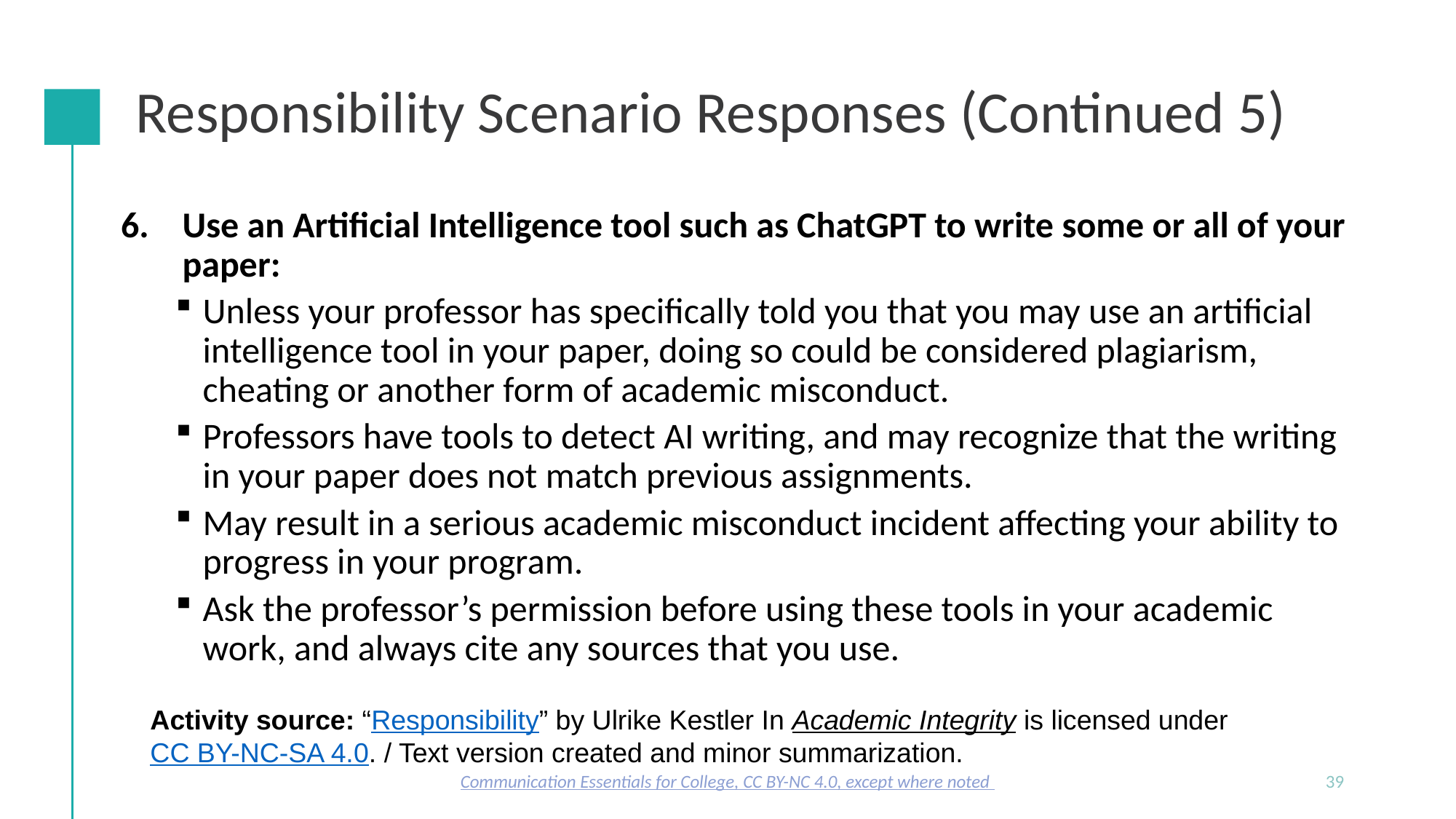

# Responsibility Scenario Responses (Continued 5)
Use an Artificial Intelligence tool such as ChatGPT to write some or all of your paper:
Unless your professor has specifically told you that you may use an artificial intelligence tool in your paper, doing so could be considered plagiarism, cheating or another form of academic misconduct.
Professors have tools to detect AI writing, and may recognize that the writing in your paper does not match previous assignments.
May result in a serious academic misconduct incident affecting your ability to progress in your program.
Ask the professor’s permission before using these tools in your academic work, and always cite any sources that you use.

Activity source: “Responsibility” by Ulrike Kestler In Academic Integrity is licensed under CC BY-NC-SA 4.0. / Text version created and minor summarization.
Communication Essentials for College, CC BY-NC 4.0, except where noted
39